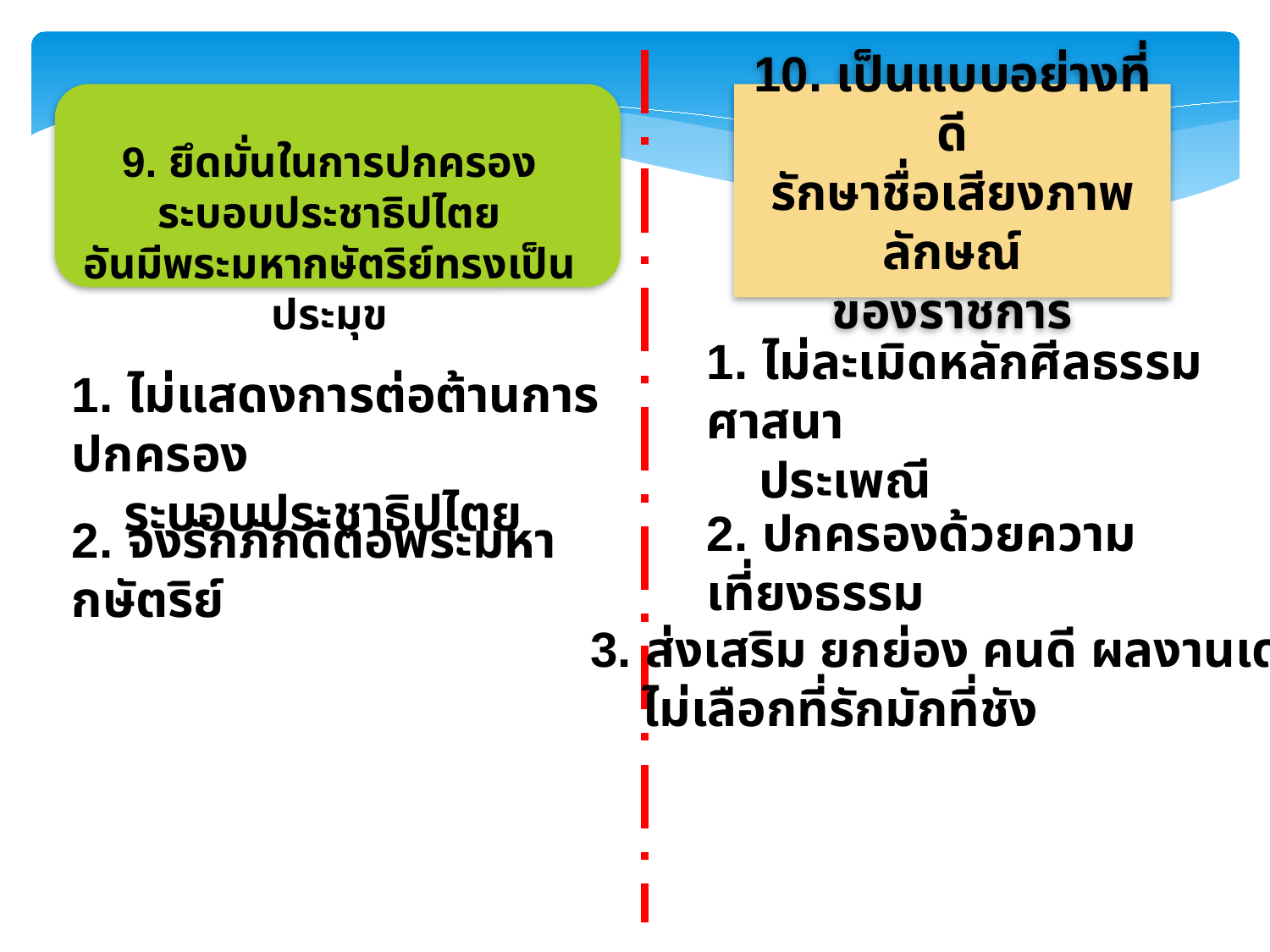

10. เป็นแบบอย่างที่ดี
รักษาชื่อเสียงภาพลักษณ์
ของราชการ
9. ยึดมั่นในการปกครองระบอบประชาธิปไตย
อันมีพระมหากษัตริย์ทรงเป็นประมุข
1. ไม่ละเมิดหลักศีลธรรม ศาสนา
    ประเพณี
1. ไม่แสดงการต่อต้านการปกครอง
    ระบอบประชาธิปไตย
2. ปกครองด้วยความเที่ยงธรรม
2. จงรักภักดีต่อพระมหากษัตริย์
3. ส่งเสริม ยกย่อง คนดี ผลงานเด่น
    ไม่เลือกที่รักมักที่ชัง